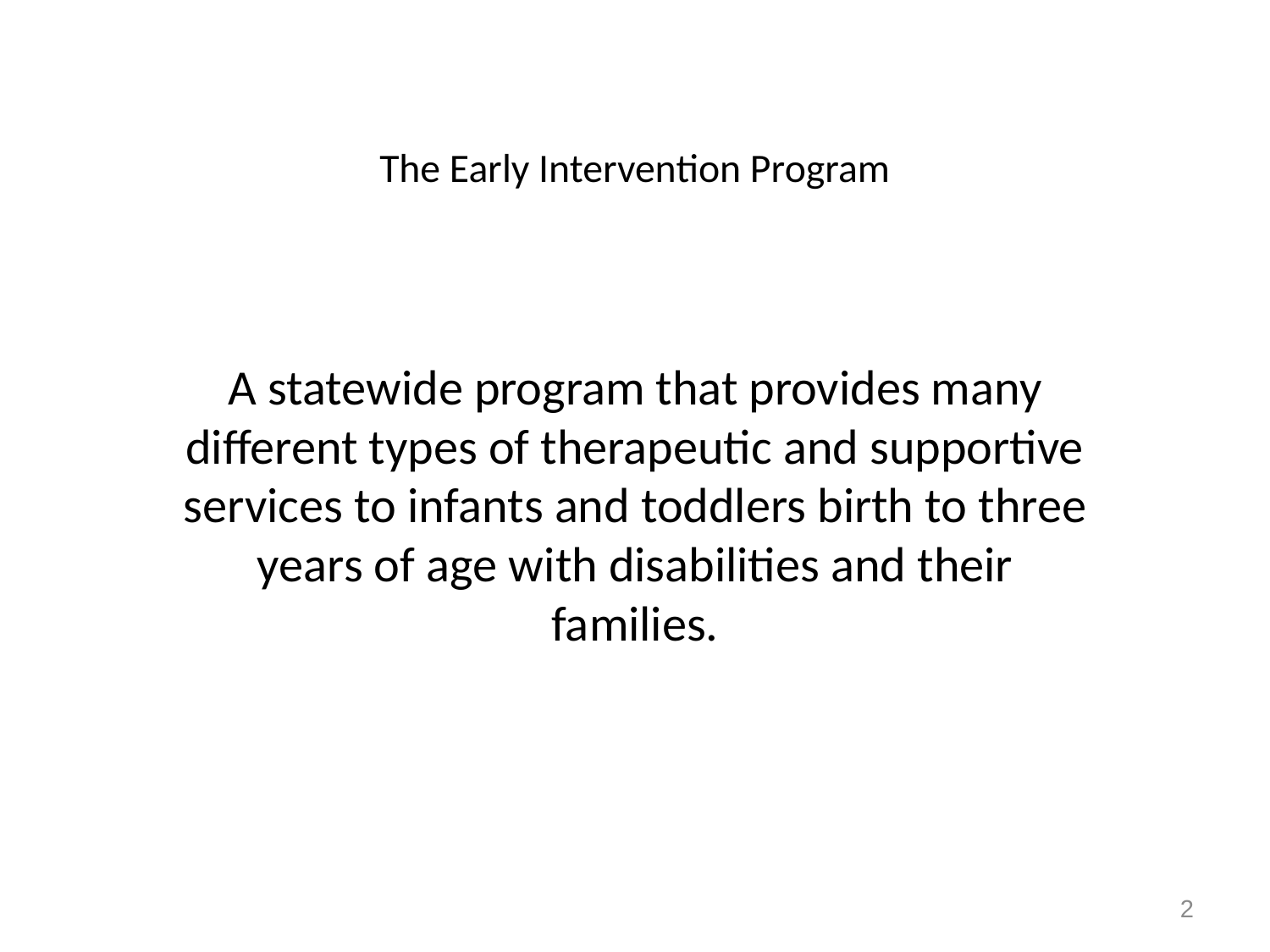

# The Early Intervention Program
A statewide program that provides many different types of therapeutic and supportive services to infants and toddlers birth to three years of age with disabilities and their families.
2